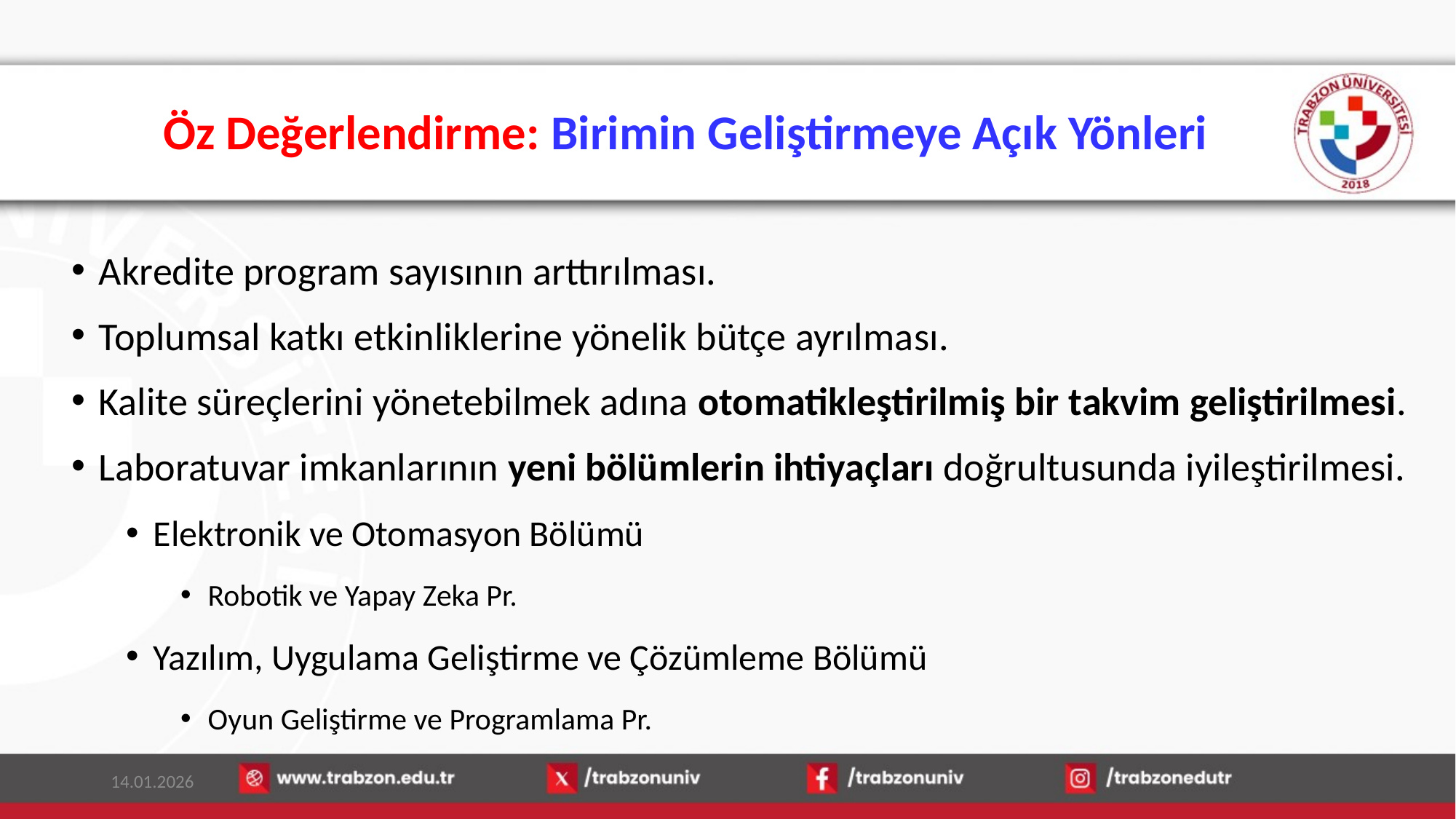

# Öz Değerlendirme: Birimin Geliştirmeye Açık Yönleri
Akredite program sayısının arttırılması.
Toplumsal katkı etkinliklerine yönelik bütçe ayrılması.
Kalite süreçlerini yönetebilmek adına otomatikleştirilmiş bir takvim geliştirilmesi.
Laboratuvar imkanlarının yeni bölümlerin ihtiyaçları doğrultusunda iyileştirilmesi.
Elektronik ve Otomasyon Bölümü
Robotik ve Yapay Zeka Pr.
Yazılım, Uygulama Geliştirme ve Çözümleme Bölümü
Oyun Geliştirme ve Programlama Pr.

14.01.2026
75